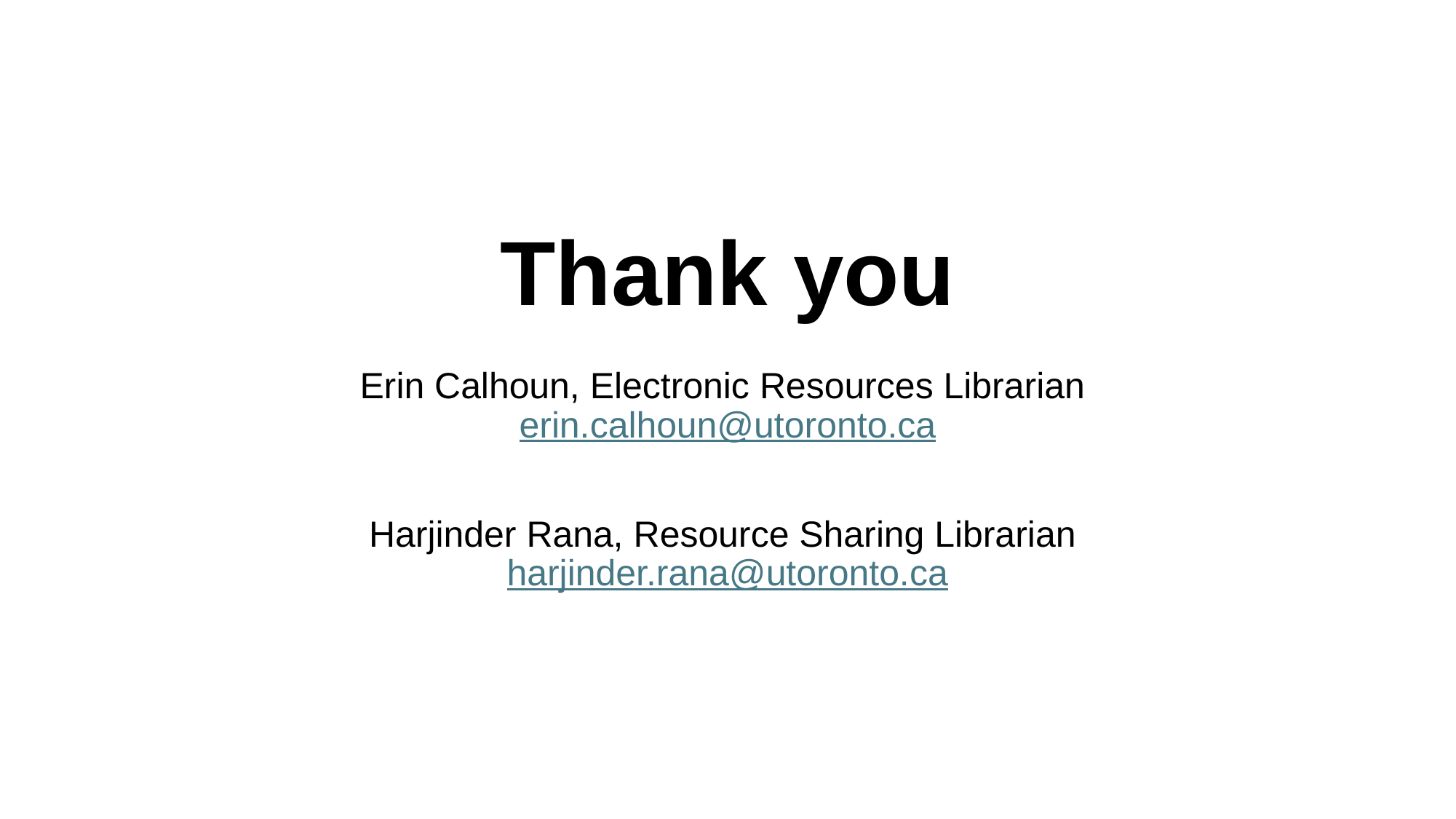

# Thank you
Erin Calhoun, Electronic Resources Librarian erin.calhoun@utoronto.ca

Harjinder Rana, Resource Sharing Librarian harjinder.rana@utoronto.ca